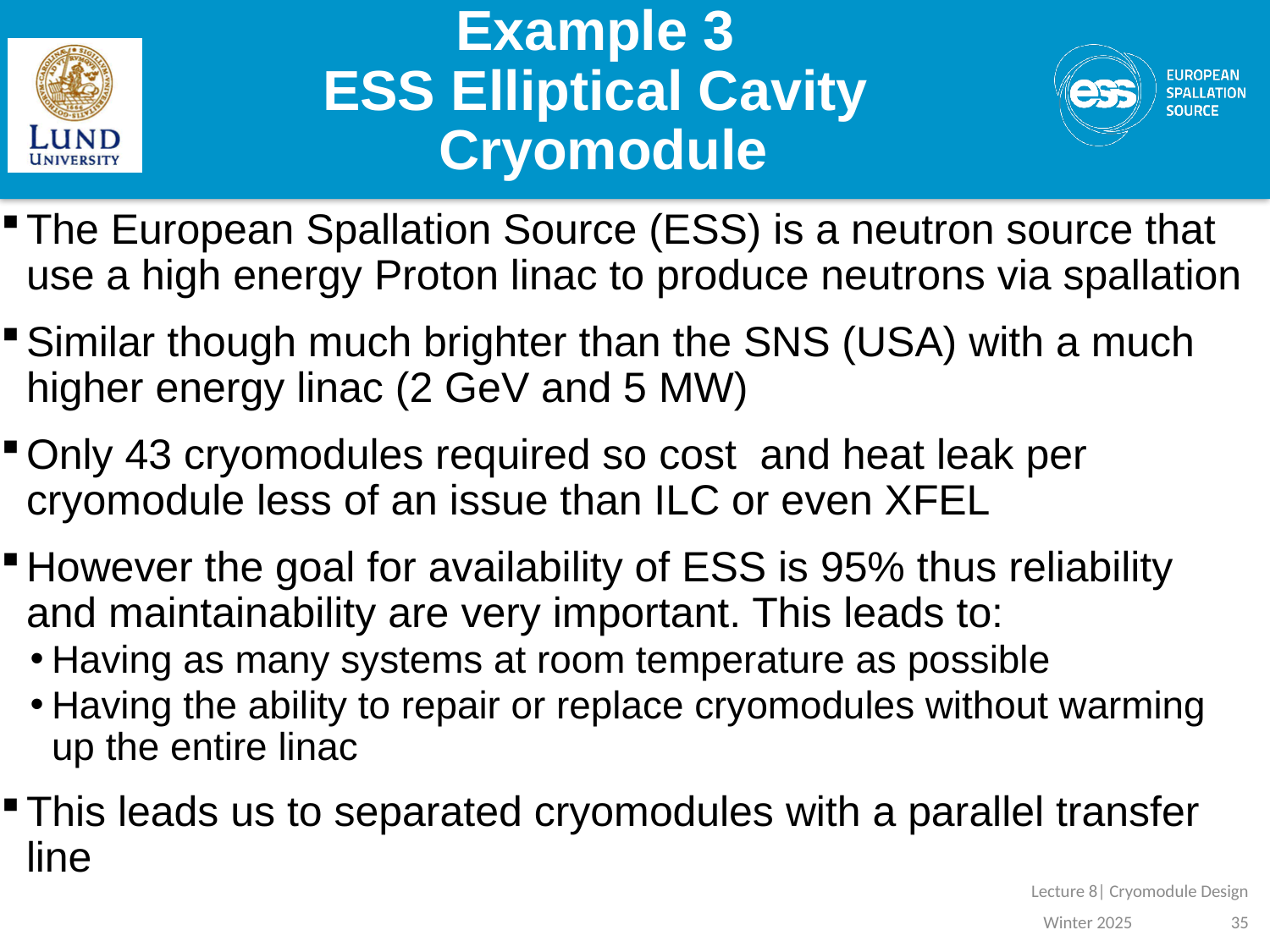

# Example 3 ESS Elliptical Cavity Cryomodule
The European Spallation Source (ESS) is a neutron source that use a high energy Proton linac to produce neutrons via spallation
Similar though much brighter than the SNS (USA) with a much higher energy linac (2 GeV and 5 MW)
Only 43 cryomodules required so cost  and heat leak per cryomodule less of an issue than ILC or even XFEL
However the goal for availability of ESS is 95% thus reliability and maintainability are very important. This leads to:
Having as many systems at room temperature as possible
Having the ability to repair or replace cryomodules without warming up the entire linac
This leads us to separated cryomodules with a parallel transfer line

Lecture 8| Cryomodule Design
Winter 2025
35